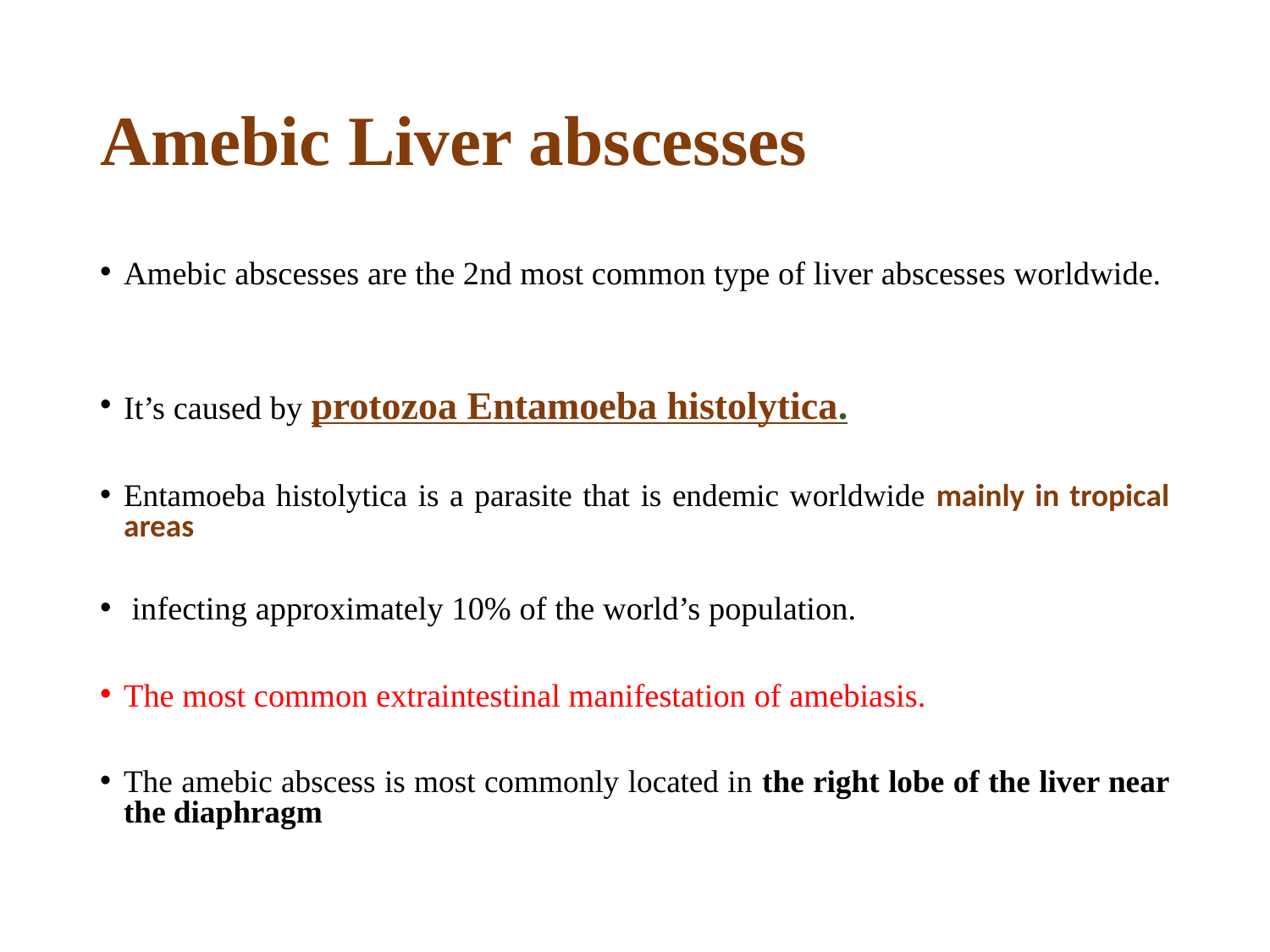

# Amebic Liver abscesses
Amebic abscesses are the 2nd most common type of liver abscesses worldwide.

It’s caused by protozoa Entamoeba histolytica.

Entamoeba histolytica is a parasite that is endemic worldwide mainly in tropical areas

 infecting approximately 10% of the world’s population.

The most common extraintestinal manifestation of amebiasis.

The amebic abscess is most commonly located in the right lobe of the liver near the diaphragm